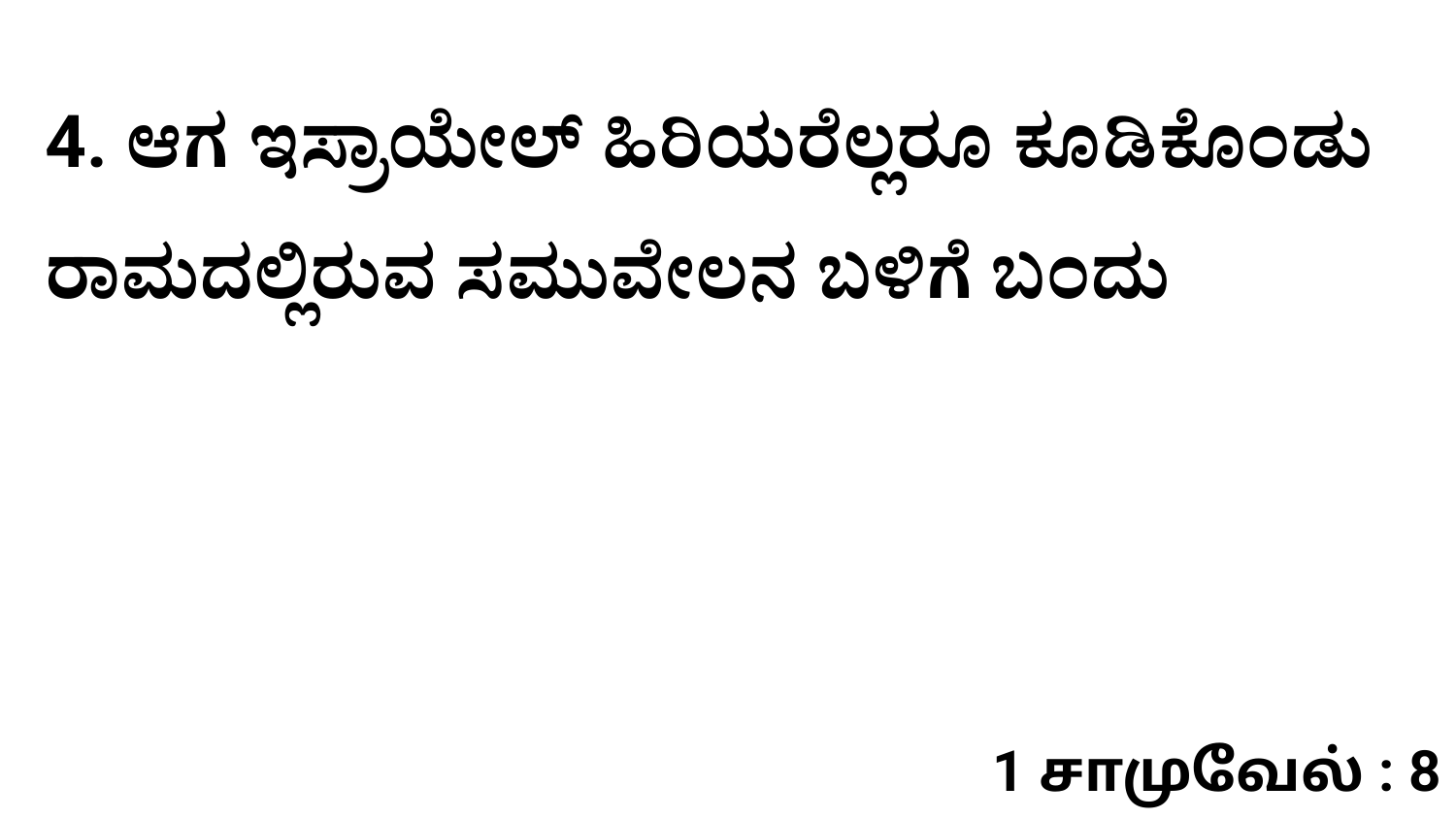

4. ಆಗ ಇಸ್ರಾಯೇಲ್‌ ಹಿರಿಯರೆಲ್ಲರೂ ಕೂಡಿಕೊಂಡು ರಾಮದಲ್ಲಿರುವ ಸಮುವೇಲನ ಬಳಿಗೆ ಬಂದು
1 சாமுவேல் : 8